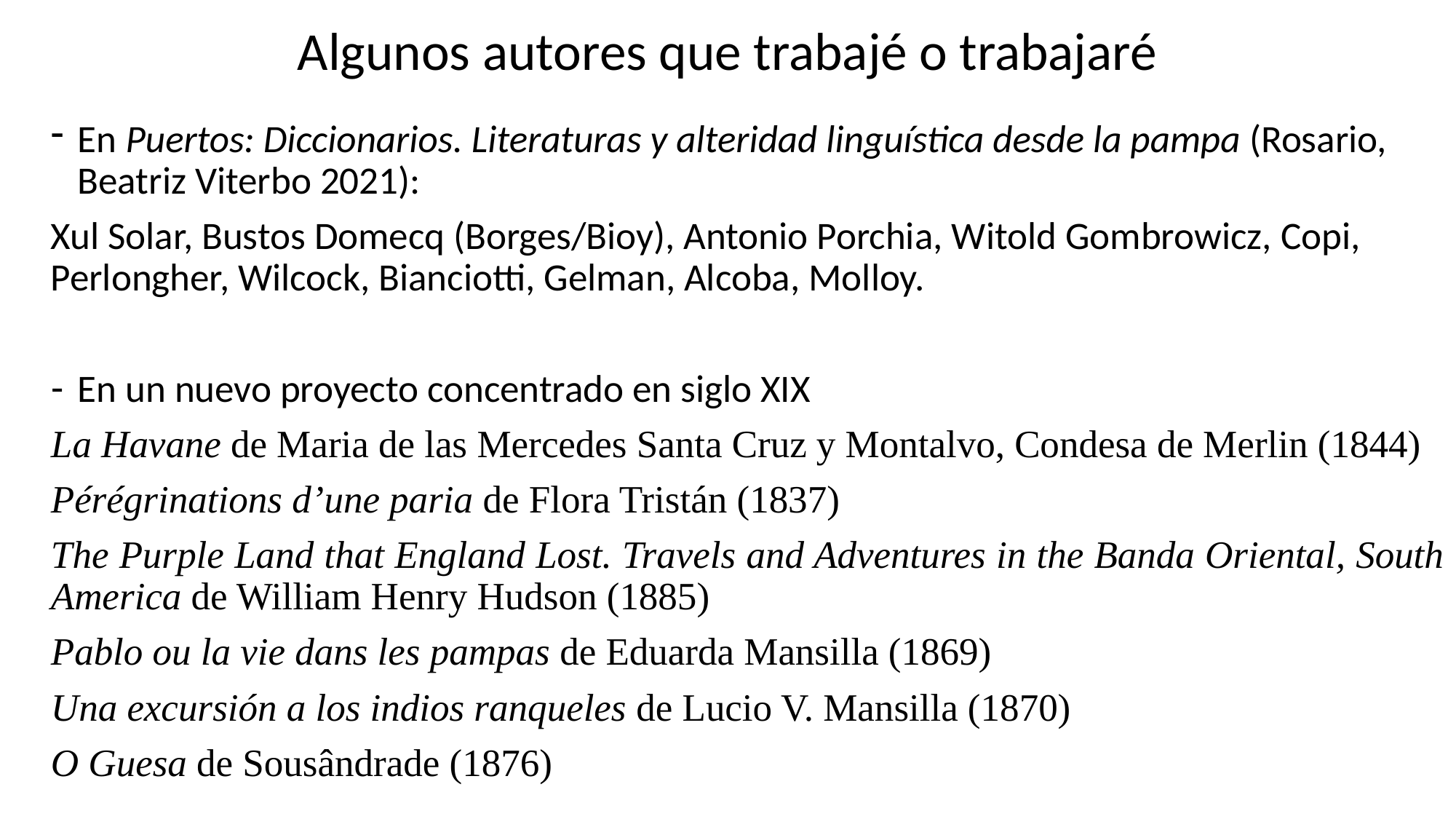

# Algunos autores que trabajé o trabajaré
En Puertos: Diccionarios. Literaturas y alteridad linguística desde la pampa (Rosario, Beatriz Viterbo 2021):
Xul Solar, Bustos Domecq (Borges/Bioy), Antonio Porchia, Witold Gombrowicz, Copi, Perlongher, Wilcock, Bianciotti, Gelman, Alcoba, Molloy.

En un nuevo proyecto concentrado en siglo XIX
La Havane de Maria de las Mercedes Santa Cruz y Montalvo, Condesa de Merlin (1844)
Pérégrinations d’une paria de Flora Tristán (1837)
The Purple Land that England Lost. Travels and Adventures in the Banda Oriental, South America de William Henry Hudson (1885)
Pablo ou la vie dans les pampas de Eduarda Mansilla (1869)
Una excursión a los indios ranqueles de Lucio V. Mansilla (1870)
O Guesa de Sousândrade (1876)